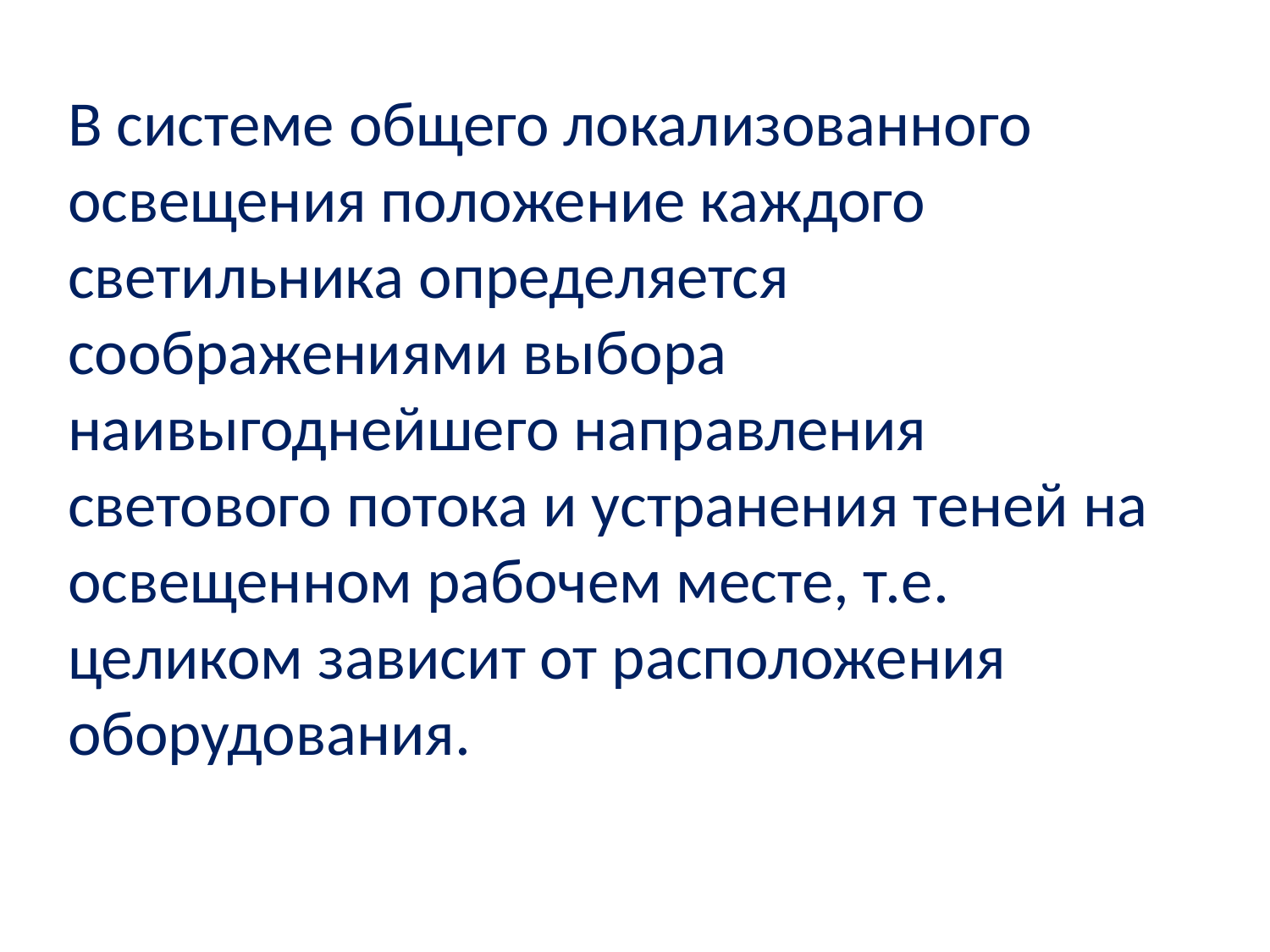

В системе общего локализованного освещения положение каждого светильника определяется соображениями выбора наивыгоднейшего направления светового потока и устранения теней на освещенном рабочем месте, т.е. целиком зависит от расположения оборудования.